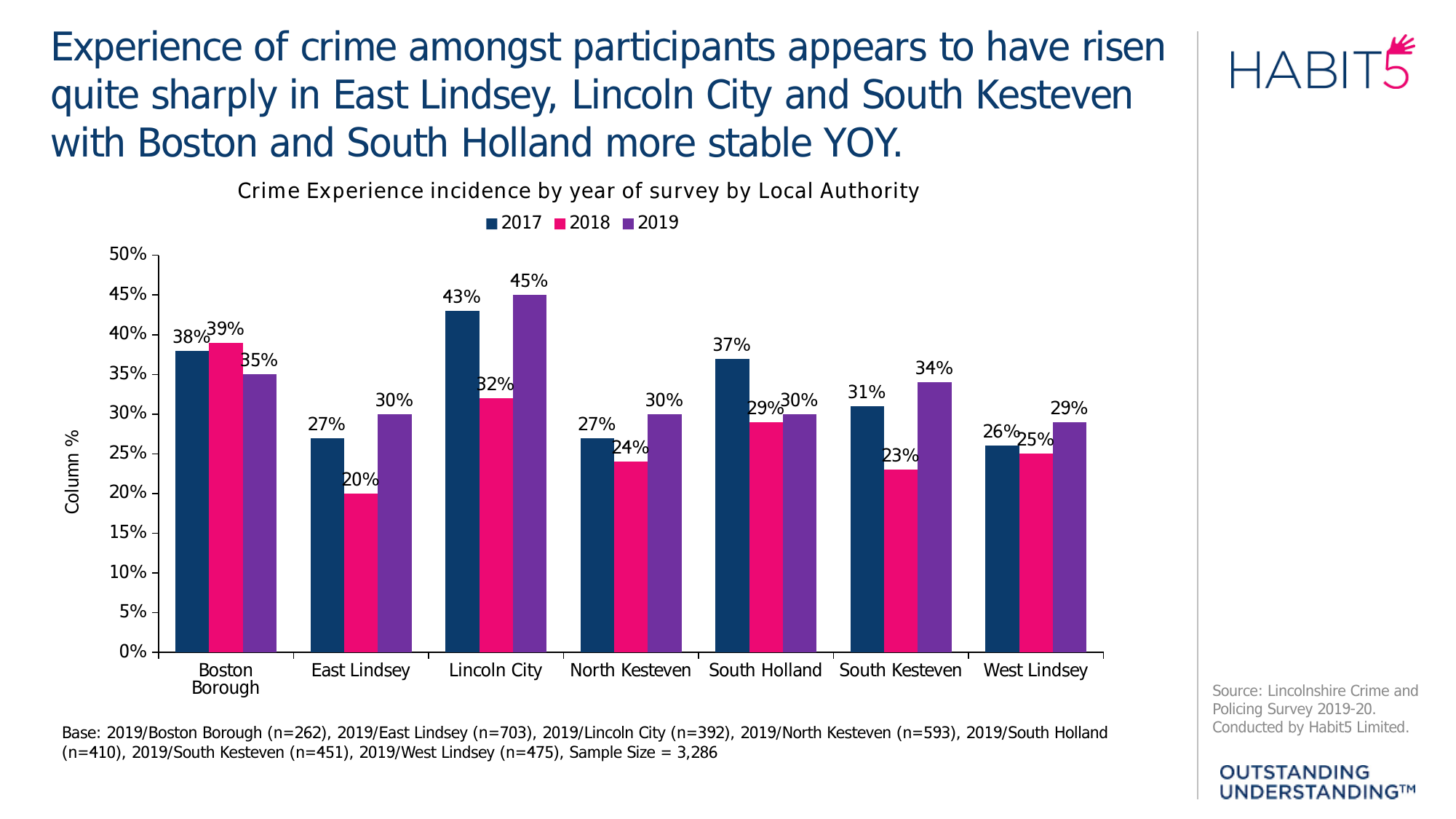

Experience of crime amongst participants appears to have risen quite sharply in East Lindsey, Lincoln City and South Kesteven with Boston and South Holland more stable YOY.
Crime Experience incidence by year of survey by Local Authority

### Chart

| Category | 2017 | 2018 | 2019 |
|---|---|---|---|
| Boston Borough | 0.38 | 0.39 | 0.35 |
| East Lindsey | 0.27 | 0.2 | 0.3 |
| Lincoln City | 0.43 | 0.32 | 0.45 |
| North Kesteven | 0.27 | 0.24 | 0.3 |
| South Holland | 0.37 | 0.29 | 0.3 |
| South Kesteven | 0.31 | 0.23 | 0.34 |
| West Lindsey | 0.26 | 0.25 | 0.29 |
Base: 2019/Boston Borough (n=262), 2019/East Lindsey (n=703), 2019/Lincoln City (n=392), 2019/North Kesteven (n=593), 2019/South Holland (n=410), 2019/South Kesteven (n=451), 2019/West Lindsey (n=475), Sample Size = 3,286